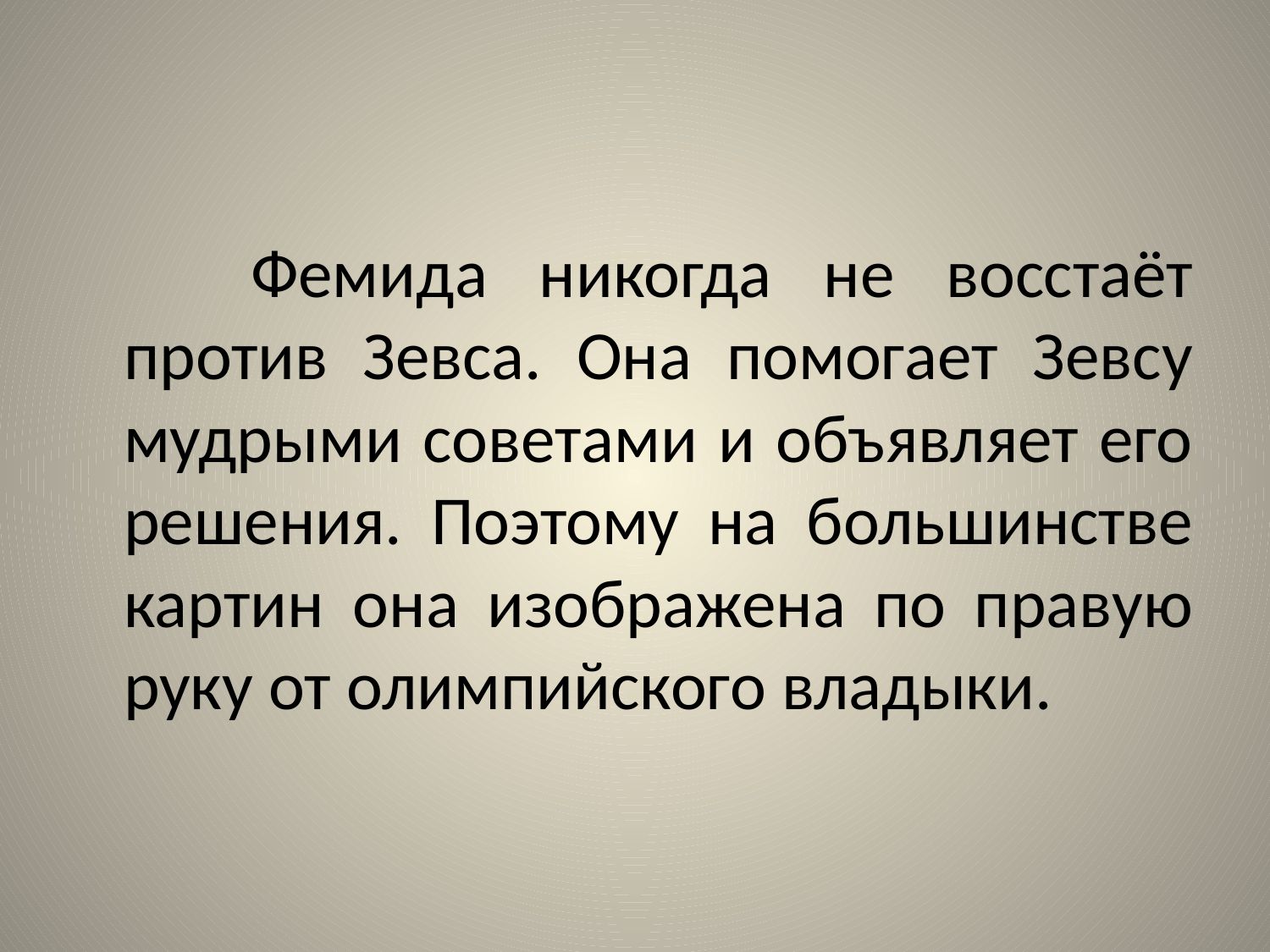

Фемида никогда не восстаёт против Зевса. Она помогает Зевсу мудрыми советами и объявляет его решения. Поэтому на большинстве картин она изображена по правую руку от олимпийского владыки.